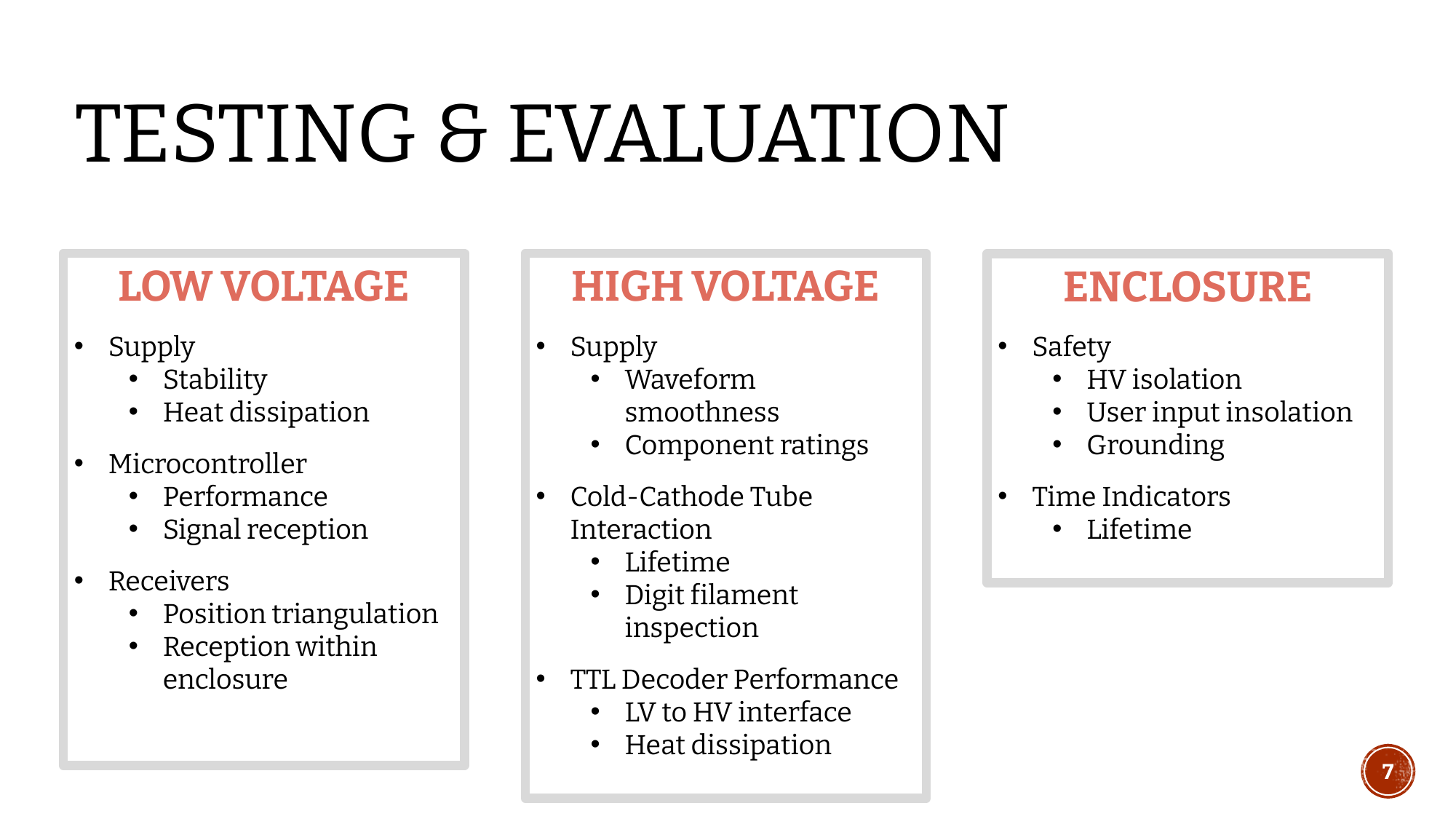

# Testing & evaluation
LOW VOLTAGE

Supply
Stability
Heat dissipation

Microcontroller
Performance
Signal reception

Receivers
Position triangulation
Reception within enclosure

HIGH VOLTAGE

Supply
Waveform smoothness
Component ratings

Cold-Cathode Tube Interaction
Lifetime
Digit filament inspection

TTL Decoder Performance
LV to HV interface
Heat dissipation

ENCLOSURE

Safety
HV isolation
User input insolation
Grounding

Time Indicators
Lifetime

7